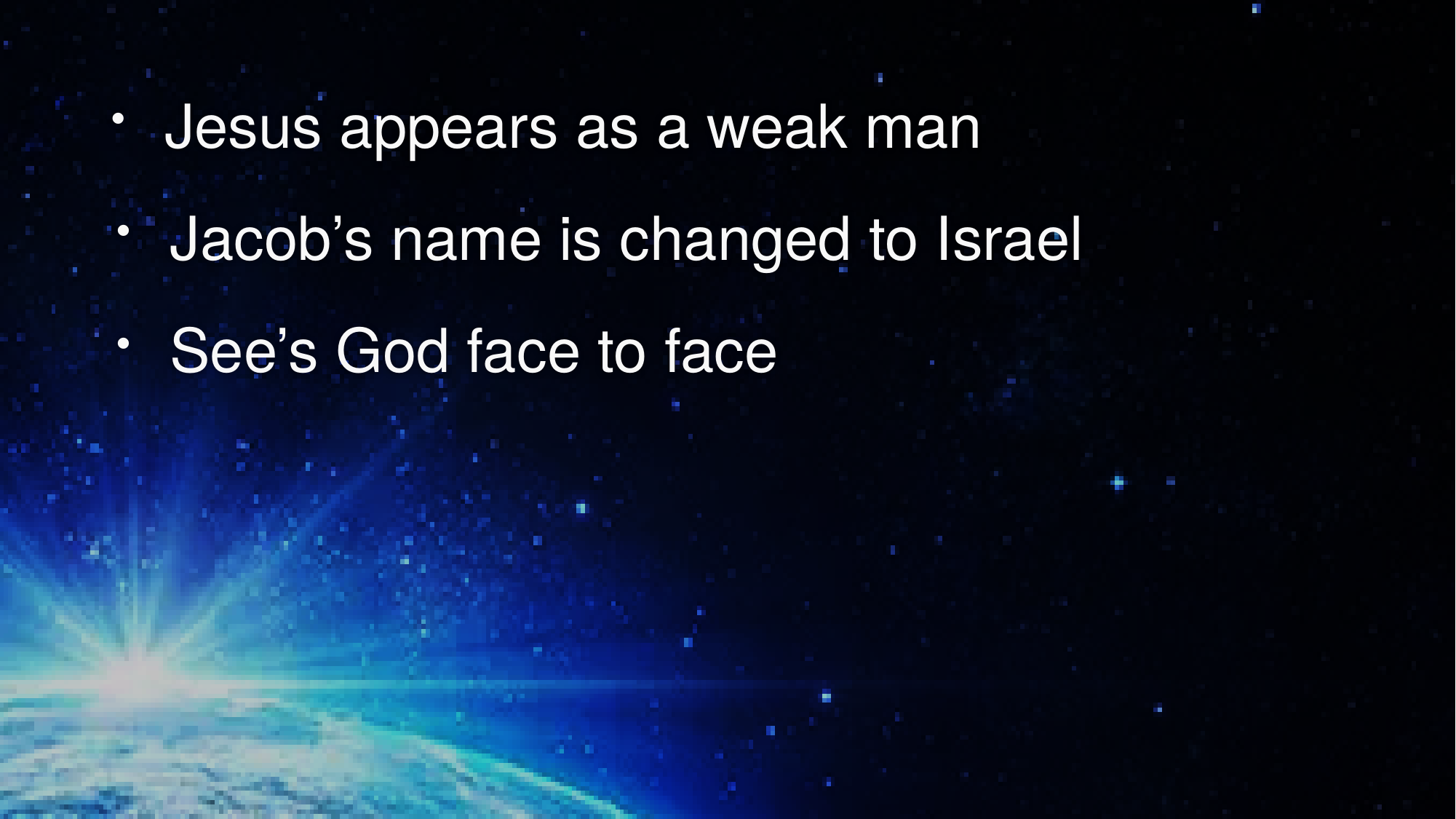

Jesus appears as a weak man
 Jacob’s name is changed to Israel
 See’s God face to face